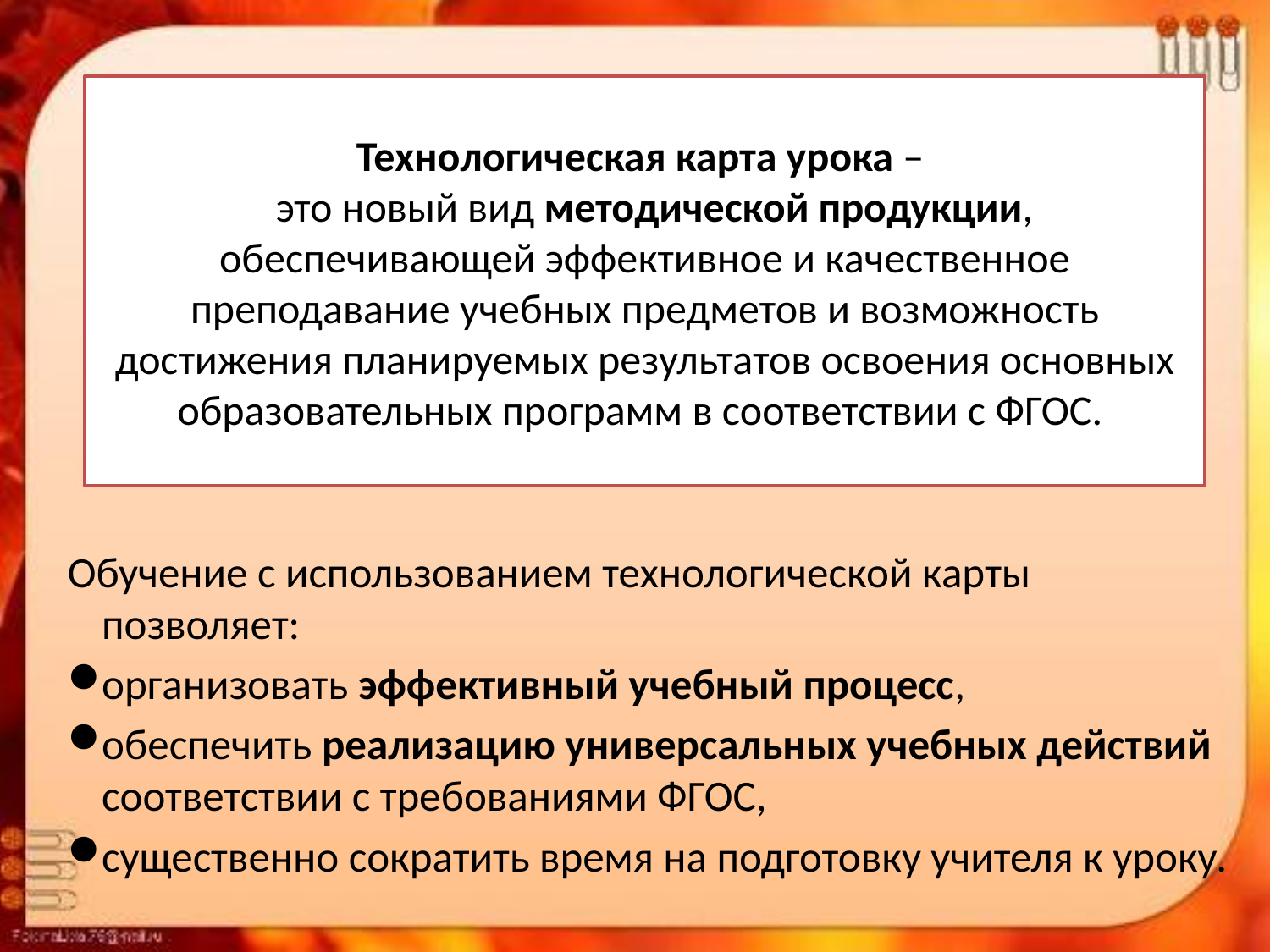

Технологическая карта урока –
  это новый вид методической продукции, обеспечивающей эффективное и качественное преподавание учебных предметов и возможность достижения планируемых результатов освоения основных образовательных программ в соответствии с ФГОС.

Обучение с использованием технологической карты позволяет:
организовать эффективный учебный процесс,
обеспечить реализацию универсальных учебных действий соответствии с требованиями ФГОС,
существенно сократить время на подготовку учителя к уроку.